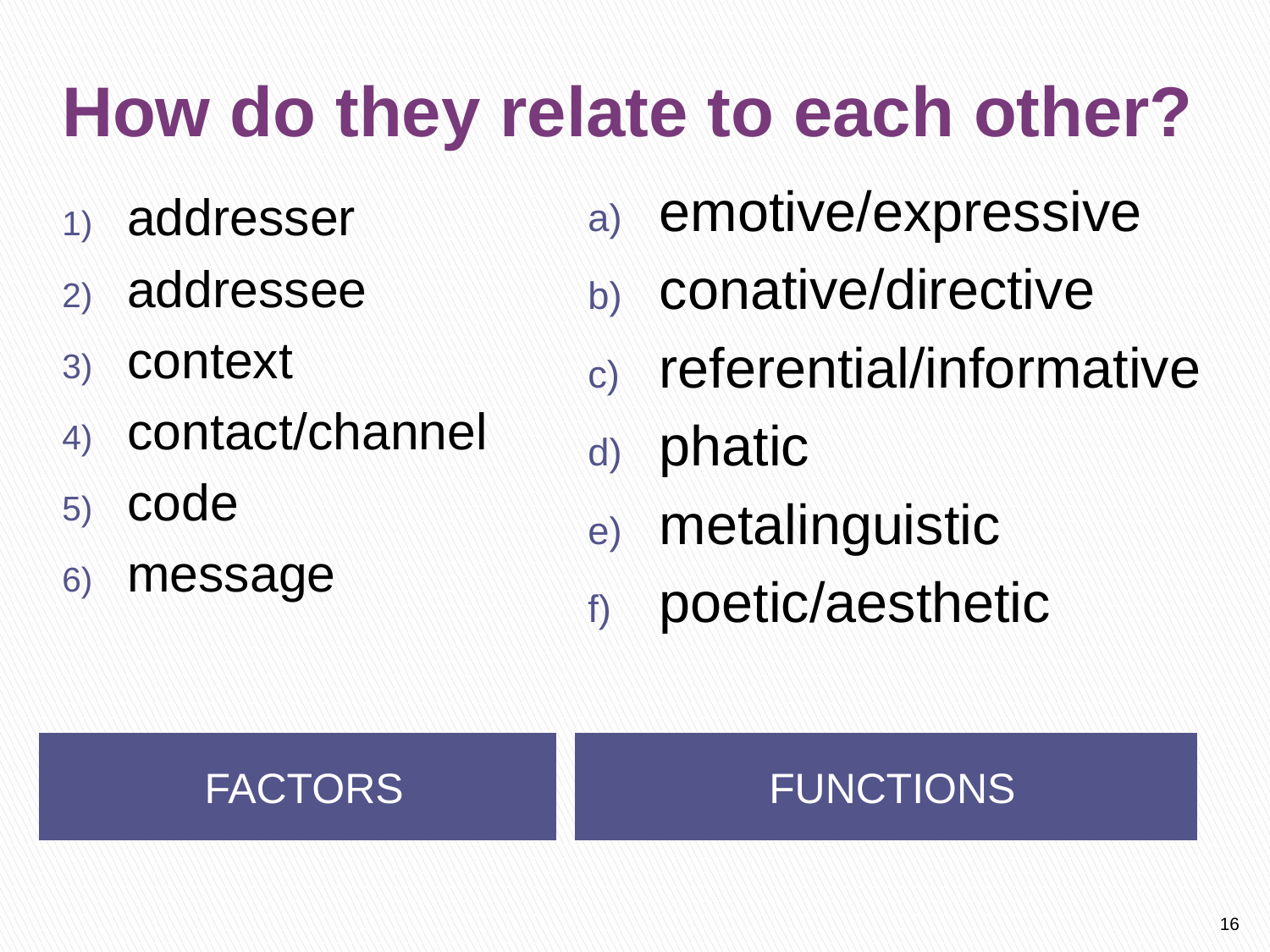

How do they relate to each other?
emotive/expressive
conative/directive
referential/informative
phatic
metalinguistic
poetic/aesthetic

addresser
addressee
context
contact/channel
code
message

FACTORS
FUNCTIONS
16